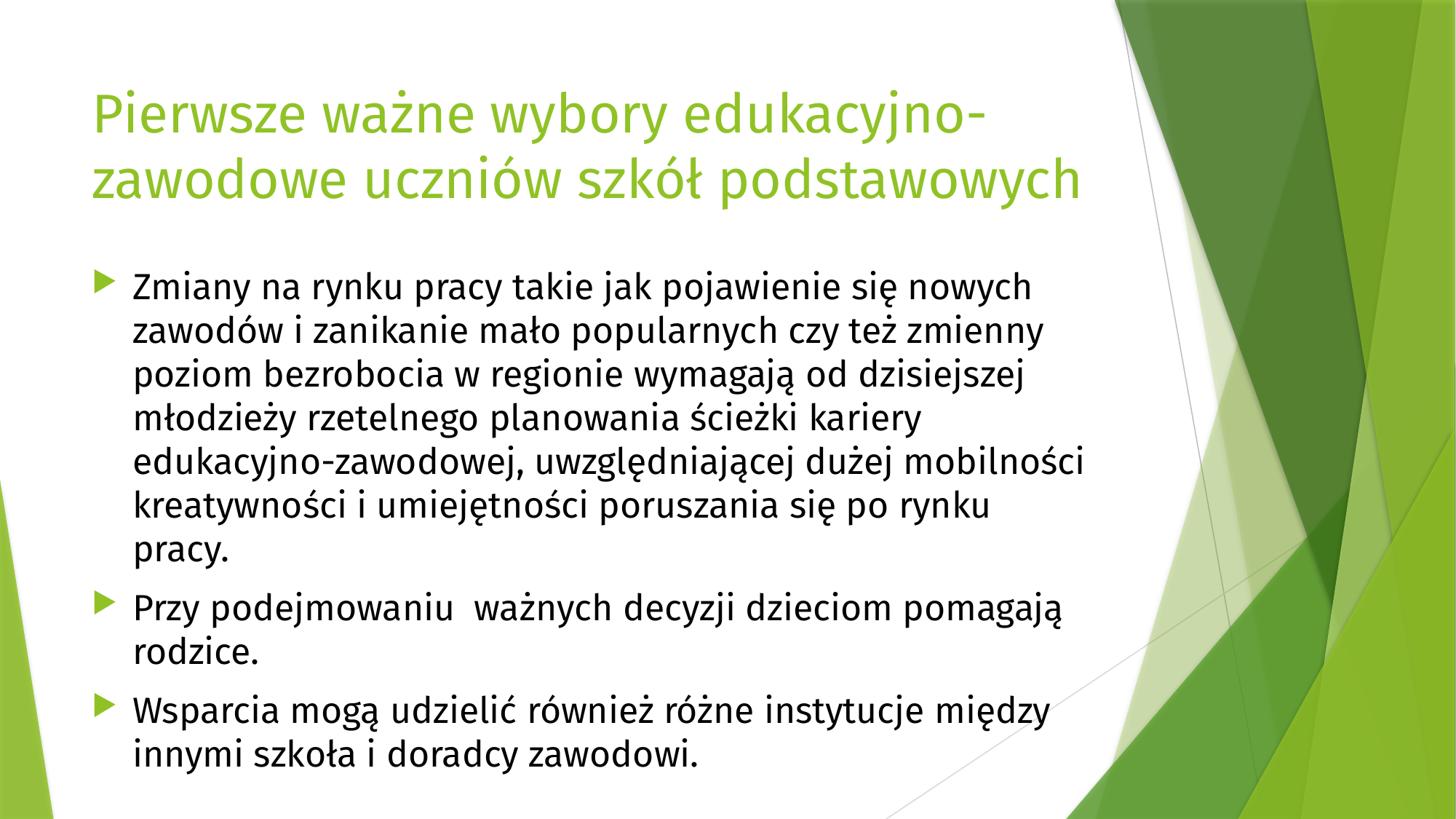

# Pierwsze ważne wybory edukacyjno-zawodowe uczniów szkół podstawowych
Zmiany na rynku pracy takie jak pojawienie się nowych zawodów i zanikanie mało popularnych czy też zmienny poziom bezrobocia w regionie wymagają od dzisiejszej młodzieży rzetelnego planowania ścieżki kariery edukacyjno-zawodowej, uwzględniającej dużej mobilności  kreatywności i umiejętności poruszania się po rynku pracy.
Przy podejmowaniu  ważnych decyzji dzieciom pomagają rodzice.
Wsparcia mogą udzielić również różne instytucje między innymi szkoła i doradcy zawodowi.